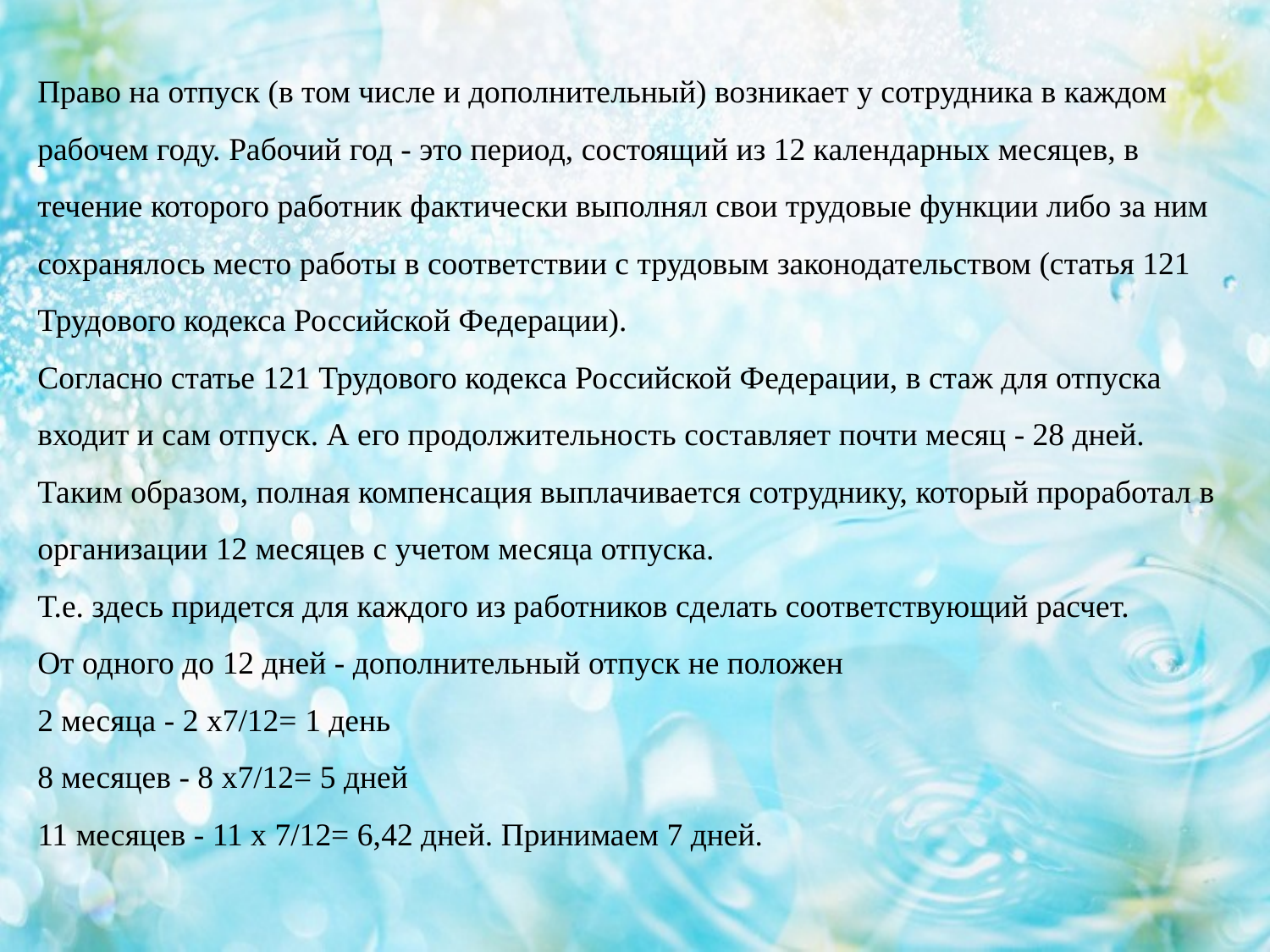

# Право на отпуск (в том числе и дополнительный) возникает у сотрудника в каждом рабочем году. Рабочий год - это период, состоящий из 12 календарных месяцев, в течение которого работник фактически выполнял свои трудовые функции либо за ним сохранялось место работы в соответствии с трудовым законодательством (статья 121 Трудового кодекса Российской Федерации). Согласно статье 121 Трудового кодекса Российской Федерации, в стаж для отпуска входит и сам отпуск. А его продолжительность составляет почти месяц - 28 дней. Таким образом, полная компенсация выплачивается сотруднику, который проработал в организации 12 месяцев с учетом месяца отпуска. Т.е. здесь придется для каждого из работников сделать соответствующий расчет. От одного до 12 дней - дополнительный отпуск не положен 2 месяца - 2 х7/12= 1 день 8 месяцев - 8 х7/12= 5 дней 11 месяцев - 11 х 7/12= 6,42 дней. Принимаем 7 дней.